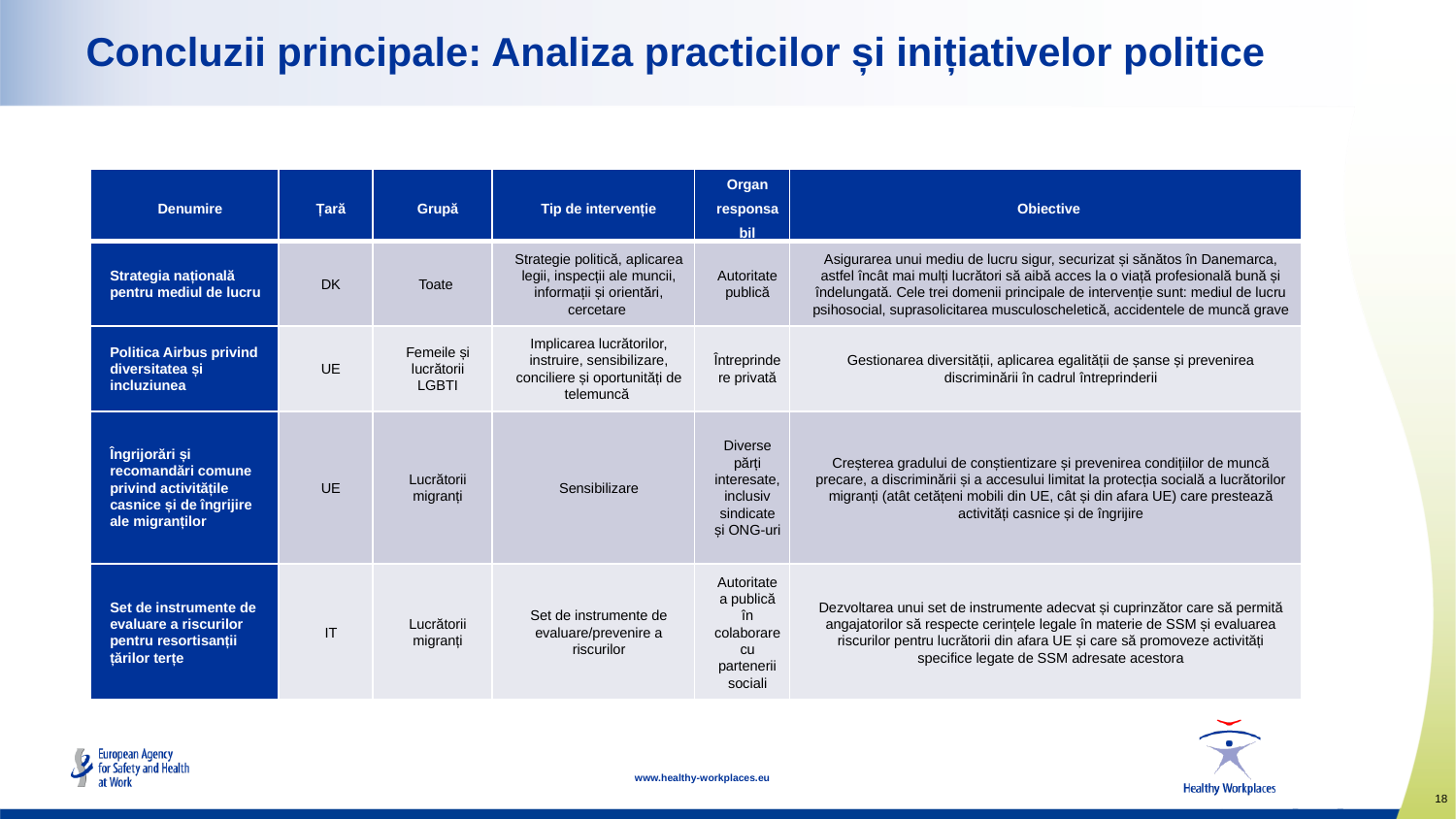

# Concluzii principale: Analiza practicilor și inițiativelor politice
| Denumire | Țară | Grupă | Tip de intervenție | Organ responsabil | Obiective |
| --- | --- | --- | --- | --- | --- |
| Strategia națională pentru mediul de lucru | DK | Toate | Strategie politică, aplicarea legii, inspecții ale muncii, informații și orientări, cercetare | Autoritate publică | Asigurarea unui mediu de lucru sigur, securizat și sănătos în Danemarca, astfel încât mai mulți lucrători să aibă acces la o viață profesională bună și îndelungată. Cele trei domenii principale de intervenție sunt: mediul de lucru psihosocial, suprasolicitarea musculoscheletică, accidentele de muncă grave |
| Politica Airbus privind diversitatea și incluziunea | UE | Femeile și lucrătorii LGBTI | Implicarea lucrătorilor, instruire, sensibilizare, conciliere și oportunități de telemuncă | Întreprindere privată | Gestionarea diversității, aplicarea egalității de șanse și prevenirea discriminării în cadrul întreprinderii |
| Îngrijorări și recomandări comune privind activitățile casnice și de îngrijire ale migranților | UE | Lucrătorii migranți | Sensibilizare | Diverse părți interesate, inclusiv sindicate și ONG-uri | Creșterea gradului de conștientizare și prevenirea condițiilor de muncă precare, a discriminării și a accesului limitat la protecția socială a lucrătorilor migranți (atât cetățeni mobili din UE, cât și din afara UE) care prestează activități casnice și de îngrijire |
| Set de instrumente de evaluare a riscurilor pentru resortisanții țărilor terțe | IT | Lucrătorii migranți | Set de instrumente de evaluare/prevenire a riscurilor | Autoritatea publică în colaborare cu partenerii sociali | Dezvoltarea unui set de instrumente adecvat și cuprinzător care să permită angajatorilor să respecte cerințele legale în materie de SSM și evaluarea riscurilor pentru lucrătorii din afara UE și care să promoveze activități specifice legate de SSM adresate acestora |